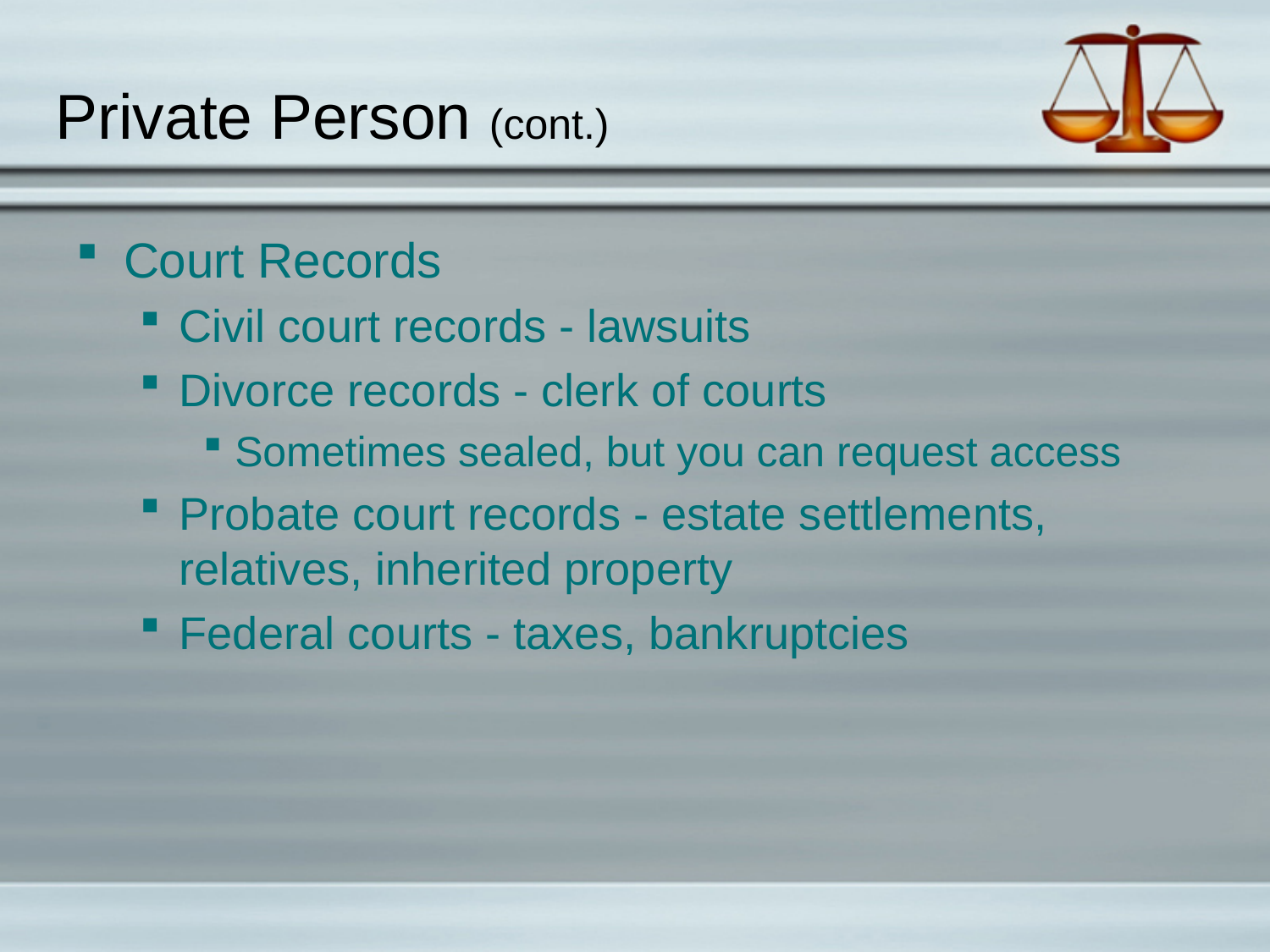

# Private Person (cont.)
Court Records
Civil court records - lawsuits
Divorce records - clerk of courts
Sometimes sealed, but you can request access
Probate court records - estate settlements, relatives, inherited property
Federal courts - taxes, bankruptcies